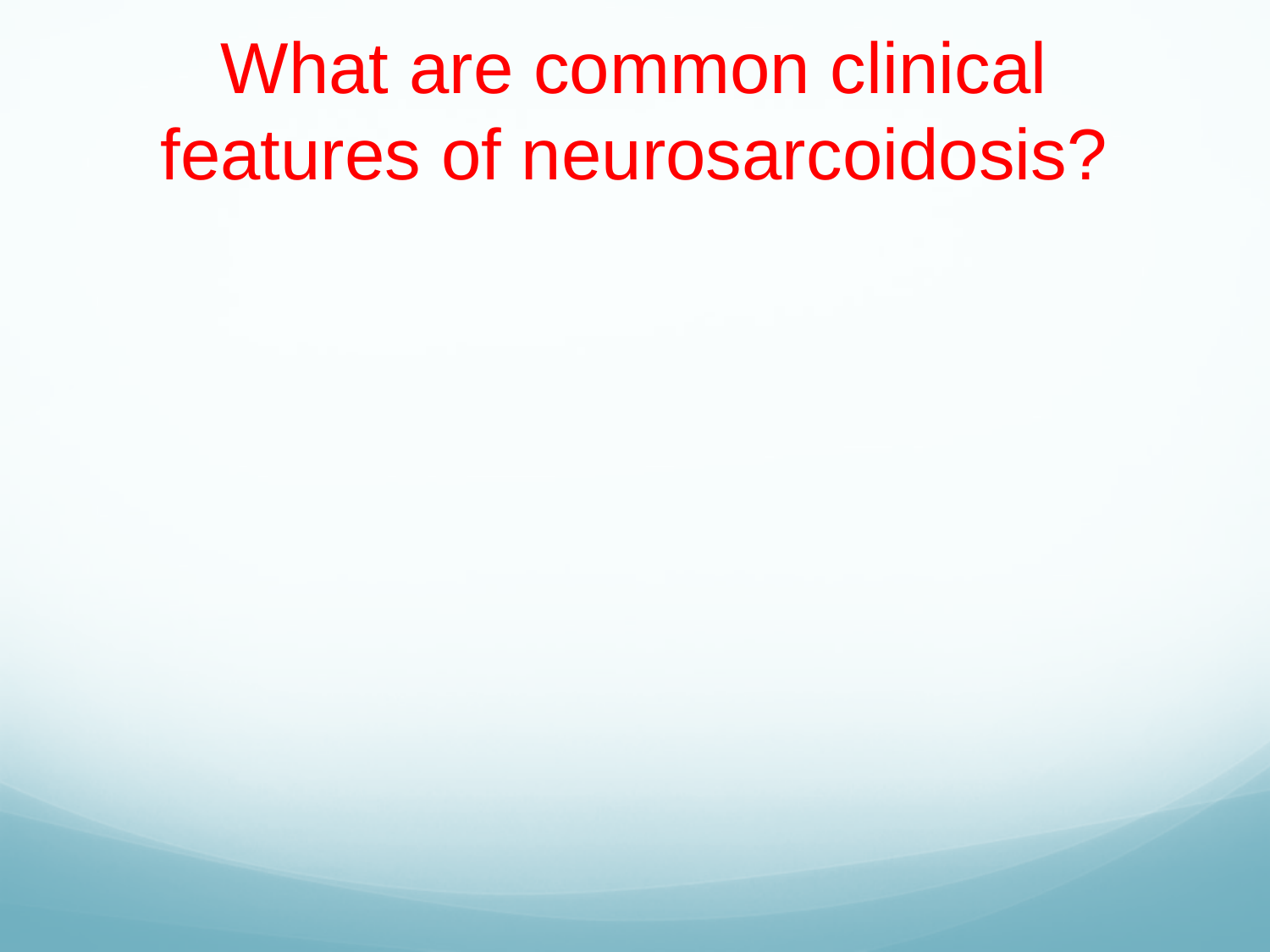

# What are common clinical features of neurosarcoidosis?